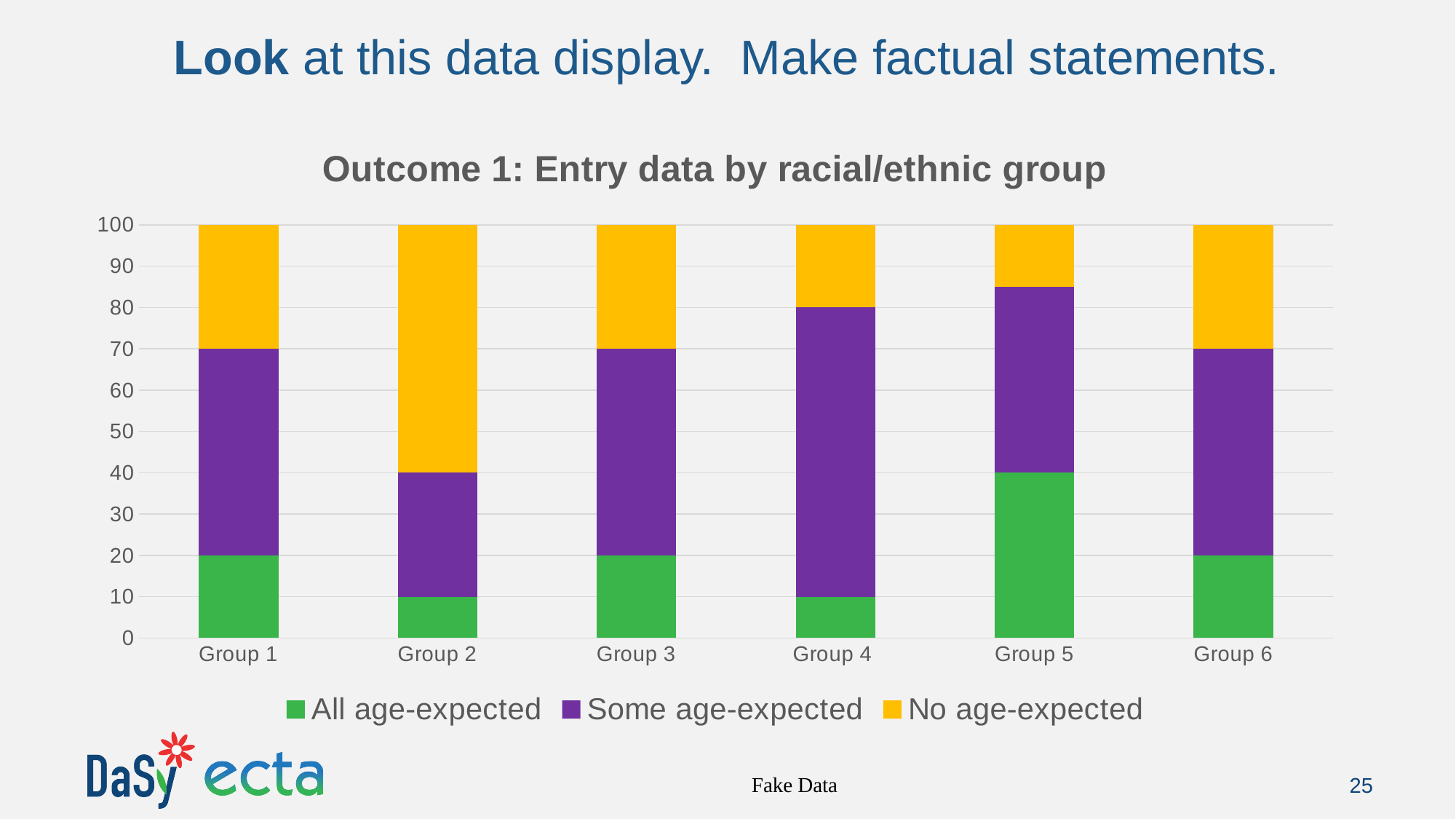

# Look at this data display.  Make factual statements.

### Chart: Outcome 1: Entry data by racial/ethnic group

| Category | All age-expected | Some age-expected | No age-expected |
|---|---|---|---|
| Group 1 | 20.0 | 50.0 | 30.0 |
| Group 2 | 10.0 | 30.0 | 60.0 |
| Group 3 | 20.0 | 50.0 | 30.0 |
| Group 4  | 10.0 | 70.0 | 20.0 |
| Group 5 | 40.0 | 45.0 | 15.0 |
| Group 6 | 20.0 | 50.0 | 30.0 |
Fake Data
25